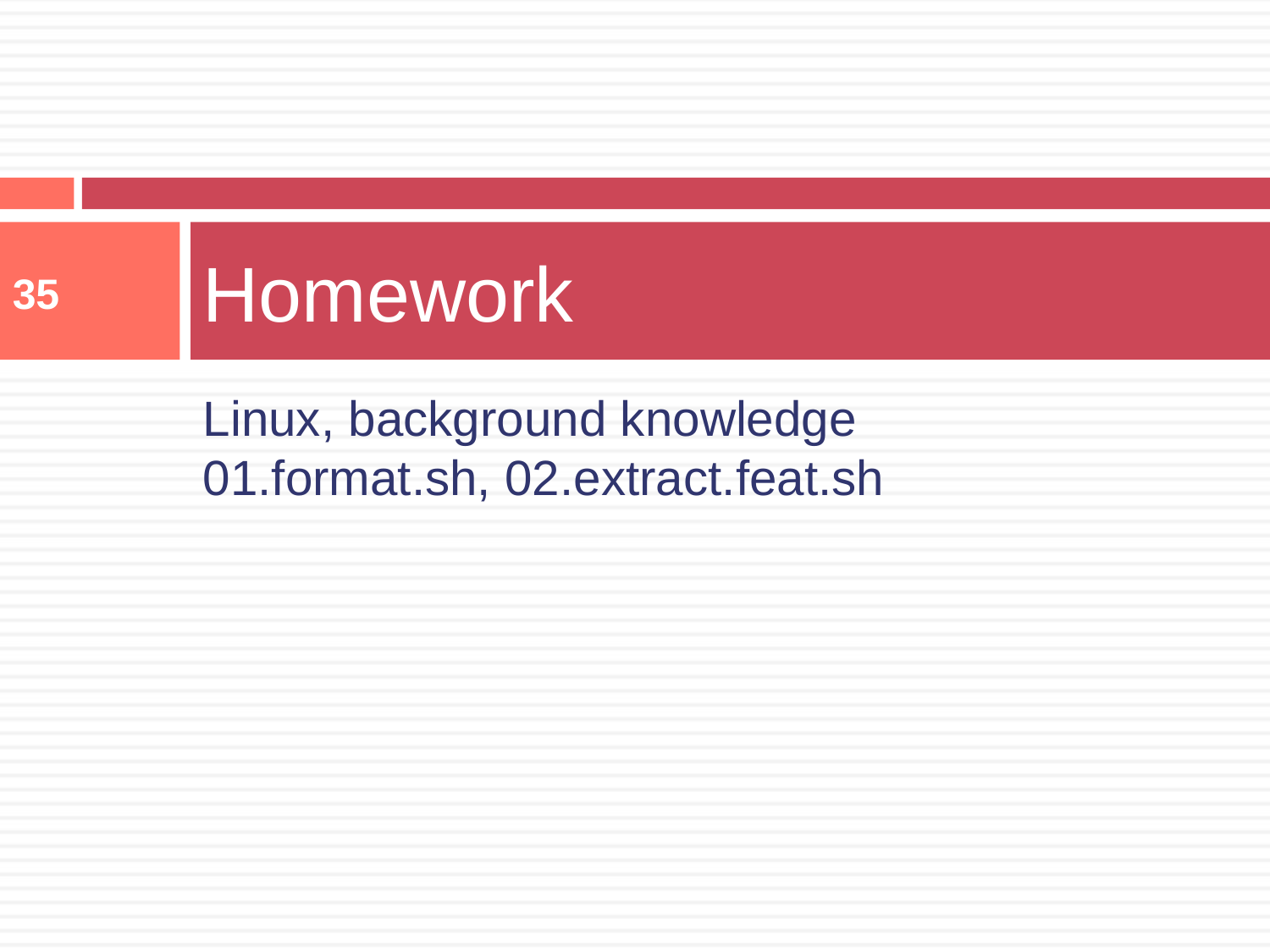

Homework
35
Linux, background knowledge
01.format.sh, 02.extract.feat.sh